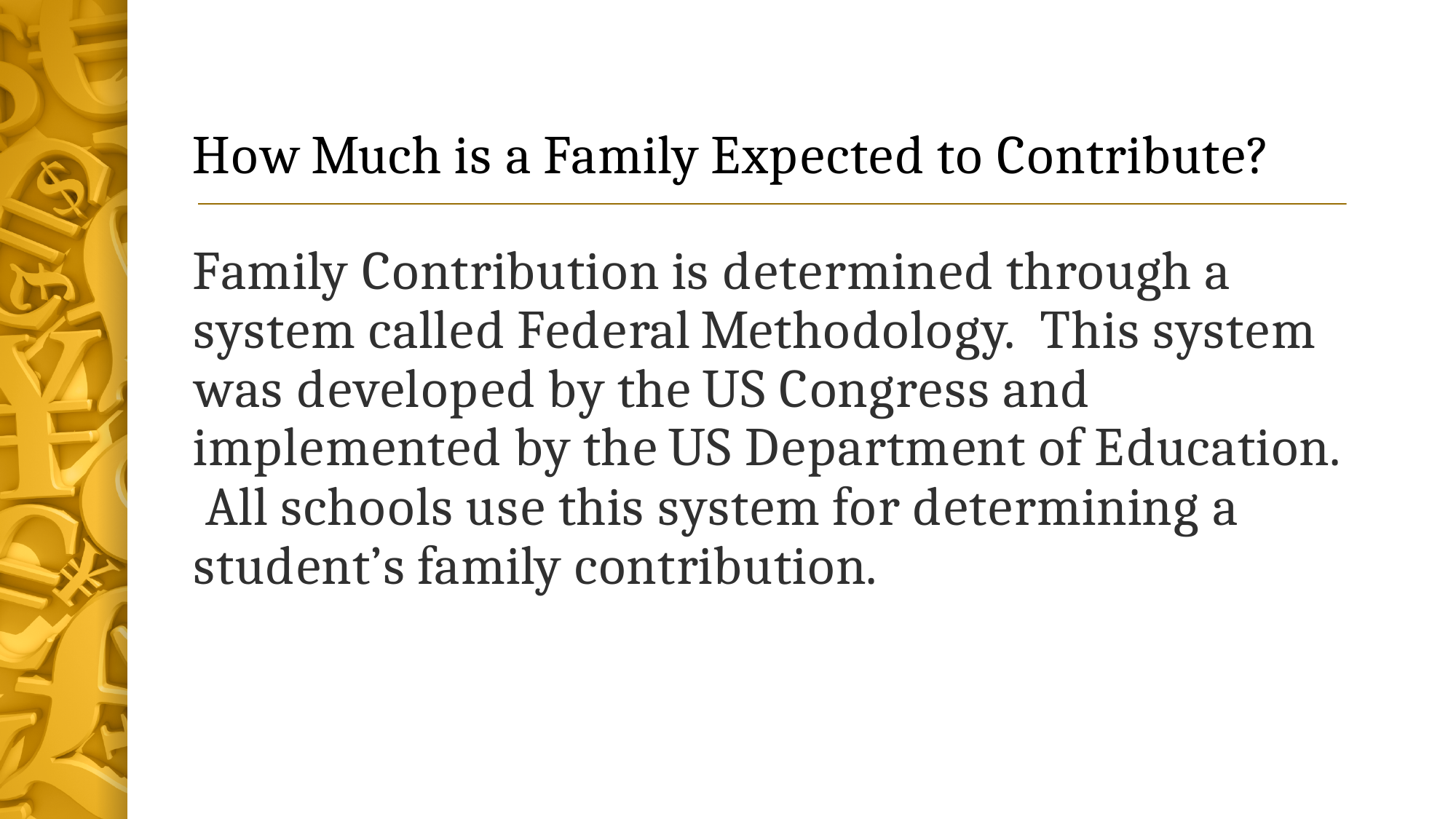

# How Much is a Family Expected to Contribute?
Family Contribution is determined through a system called Federal Methodology.  This system was developed by the US Congress and implemented by the US Department of Education.  All schools use this system for determining a student’s family contribution.